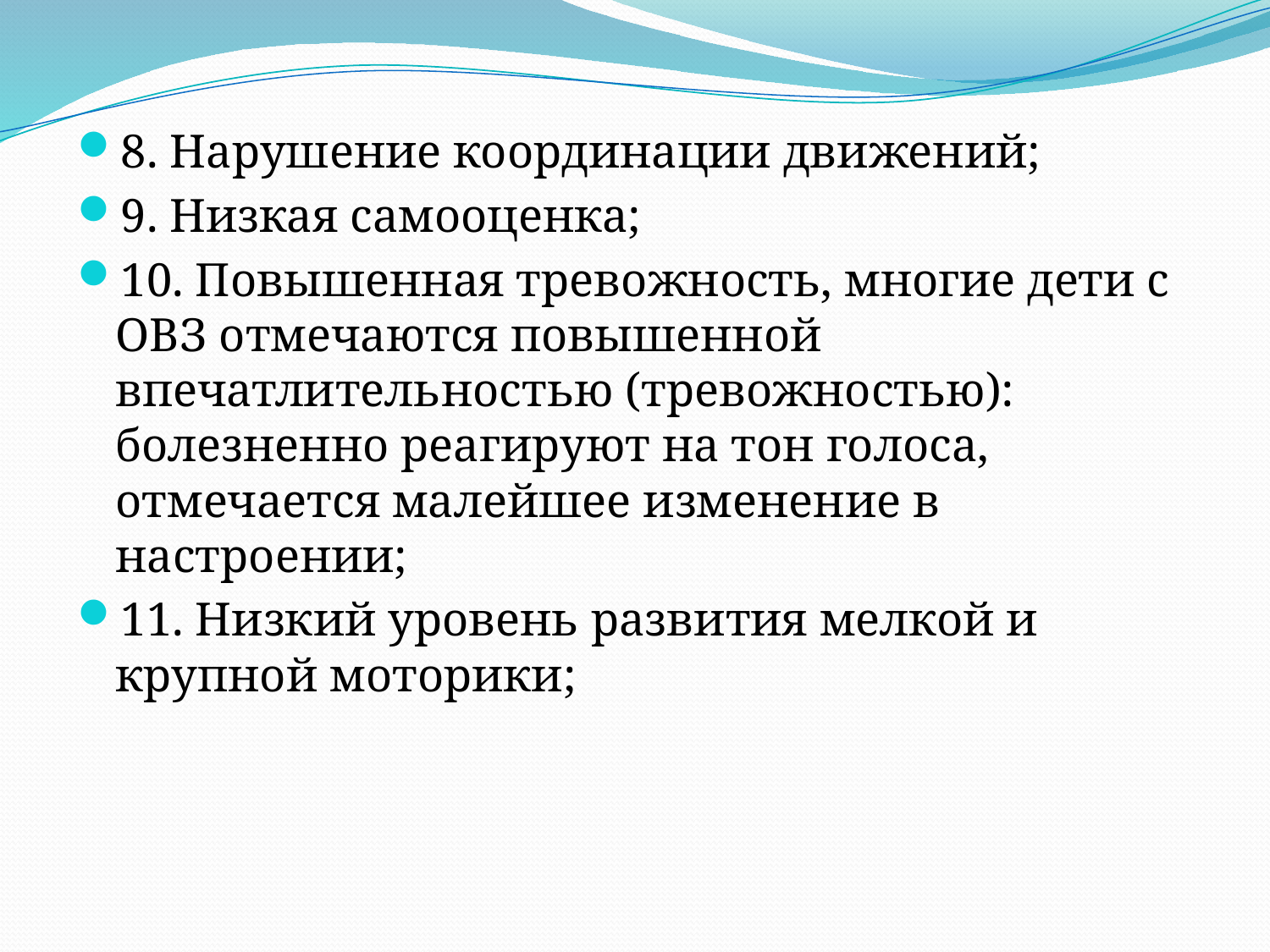

#
8. Нарушение координации движений;
9. Низкая самооценка;
10. Повышенная тревожность, многие дети с ОВЗ отмечаются повышенной впечатлительностью (тревожностью): болезненно реагируют на тон голоса, отмечается малейшее изменение в настроении;
11. Низкий уровень развития мелкой и крупной моторики;